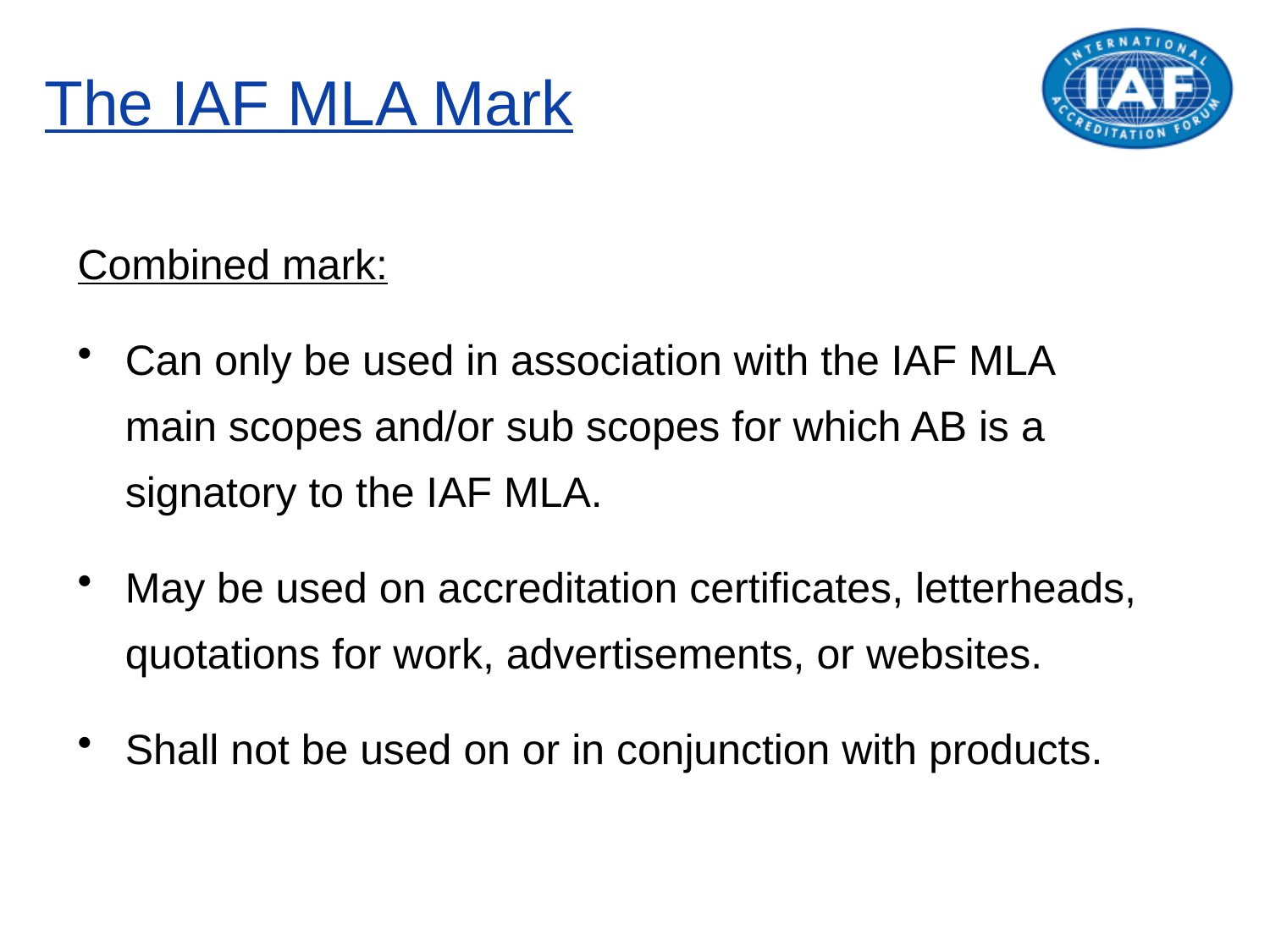

# The IAF MLA Mark
Combined mark:
Can only be used in association with the IAF MLA main scopes and/or sub scopes for which AB is a signatory to the IAF MLA.
May be used on accreditation certificates, letterheads, quotations for work, advertisements, or websites.
Shall not be used on or in conjunction with products.